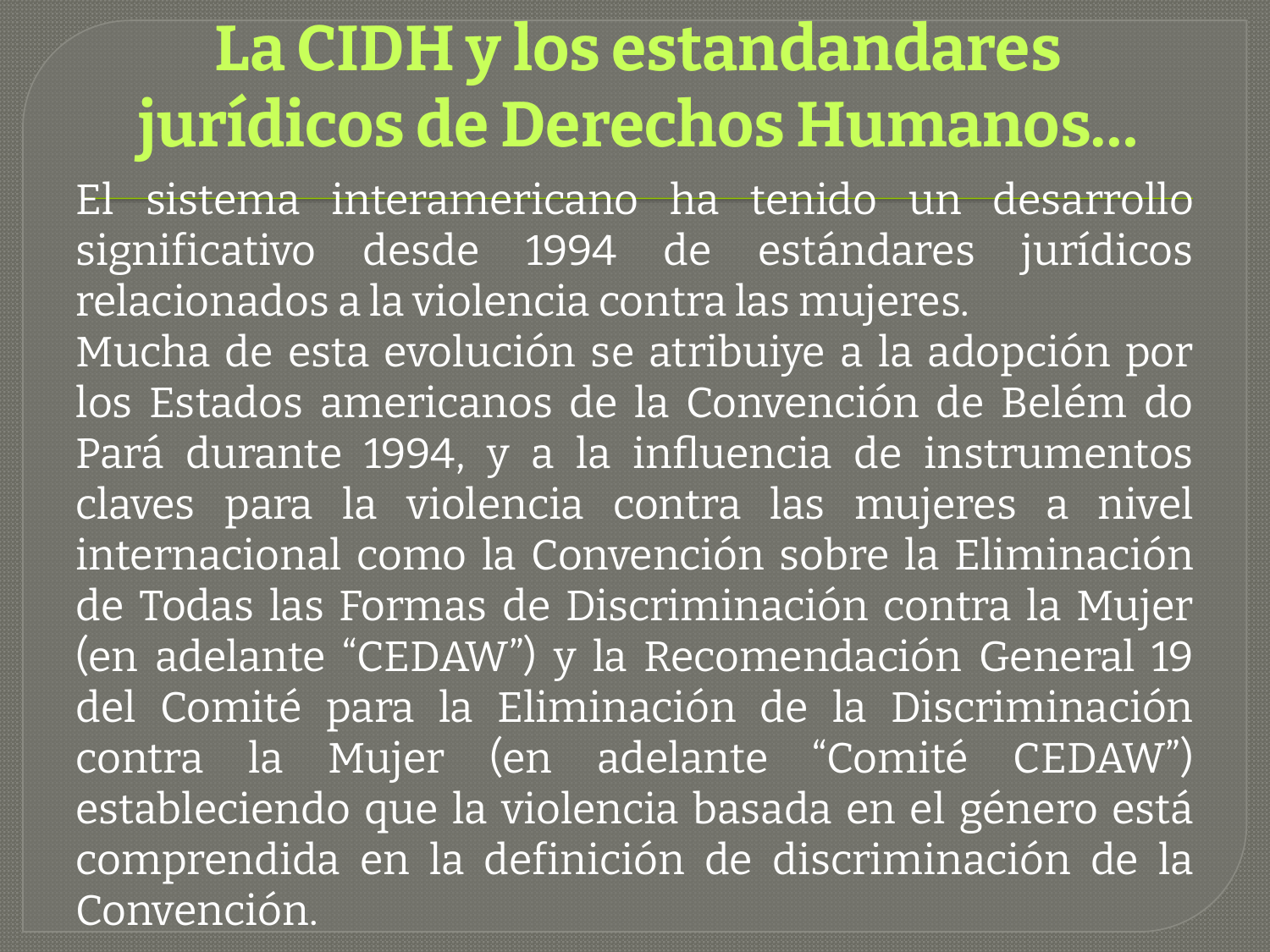

# La CIDH y los estandandares jurídicos de Derechos Humanos…
El sistema interamericano ha tenido un desarrollo significativo desde 1994 de estándares jurídicos relacionados a la violencia contra las mujeres.
Mucha de esta evolución se atribuiye a la adopción por los Estados americanos de la Convención de Belém do Pará durante 1994, y a la influencia de instrumentos claves para la violencia contra las mujeres a nivel internacional como la Convención sobre la Eliminación de Todas las Formas de Discriminación contra la Mujer (en adelante “CEDAW”) y la Recomendación General 19 del Comité para la Eliminación de la Discriminación contra la Mujer (en adelante “Comité CEDAW”) estableciendo que la violencia basada en el género está comprendida en la definición de discriminación de la Convención.